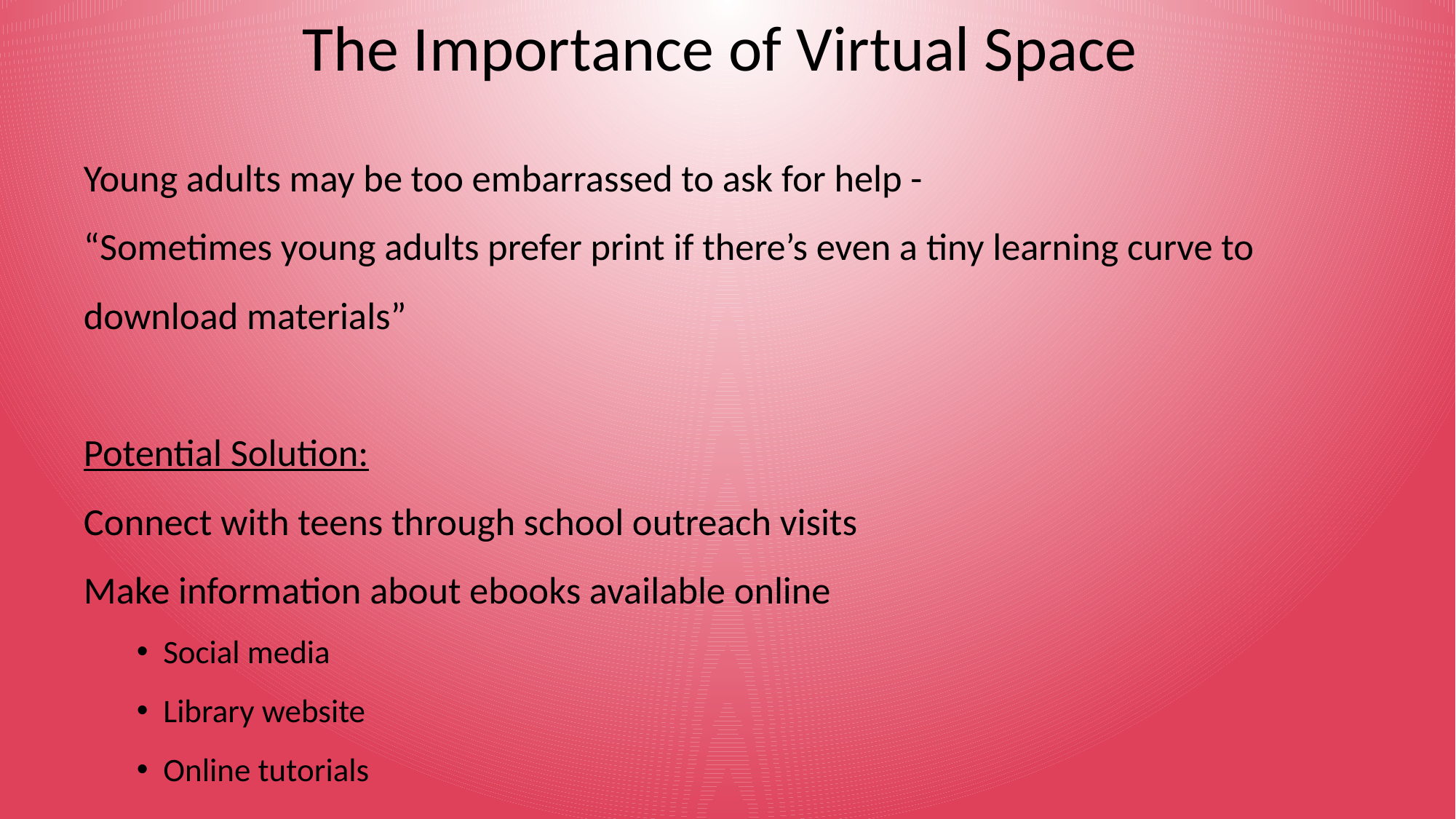

# The Importance of Virtual Space
Young adults may be too embarrassed to ask for help -
“Sometimes young adults prefer print if there’s even a tiny learning curve to download materials”

Potential Solution:
Connect with teens through school outreach visits
Make information about ebooks available online
Social media
Library website
Online tutorials